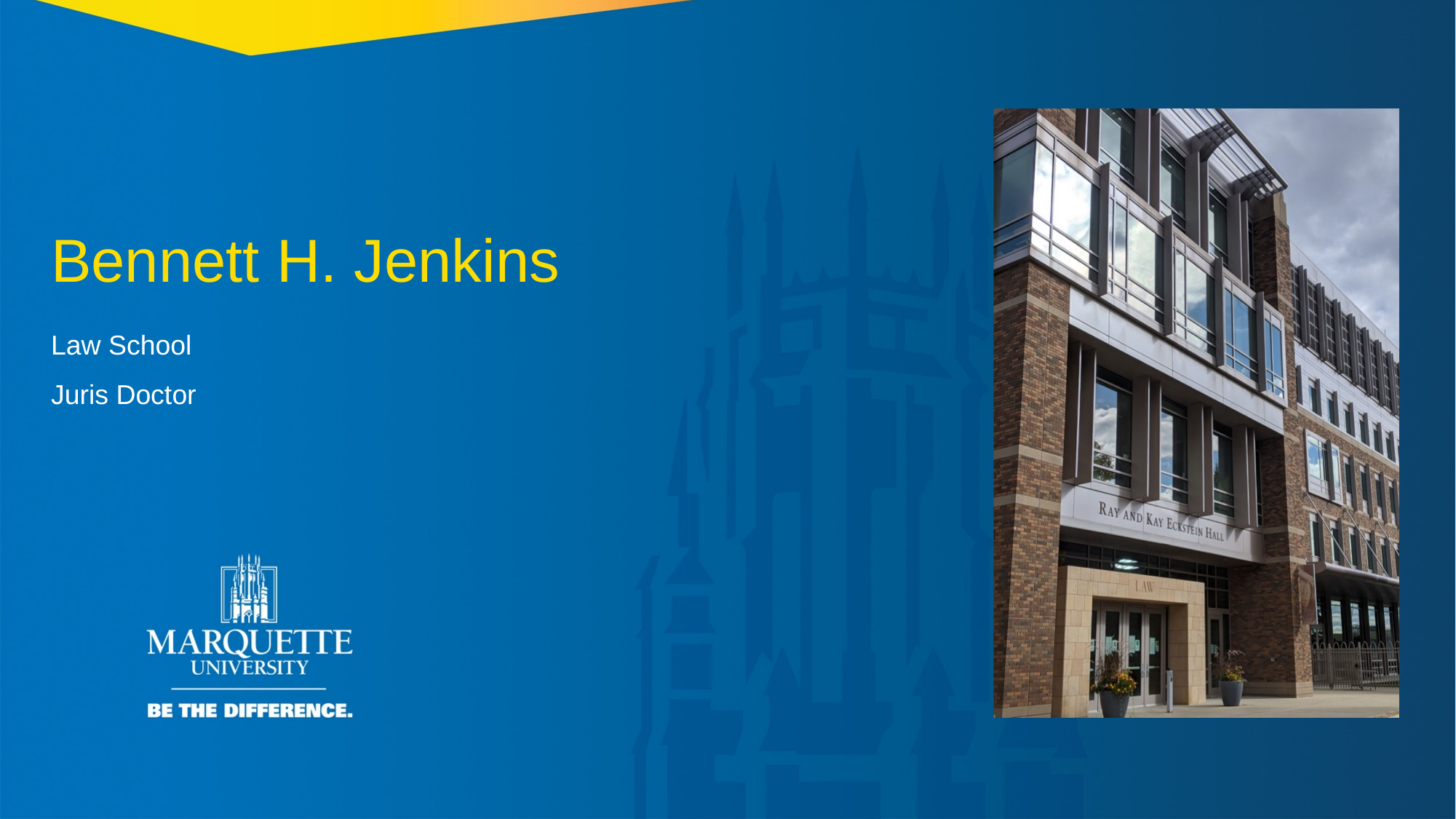

Bennett H. Jenkins
Law School
Juris Doctor